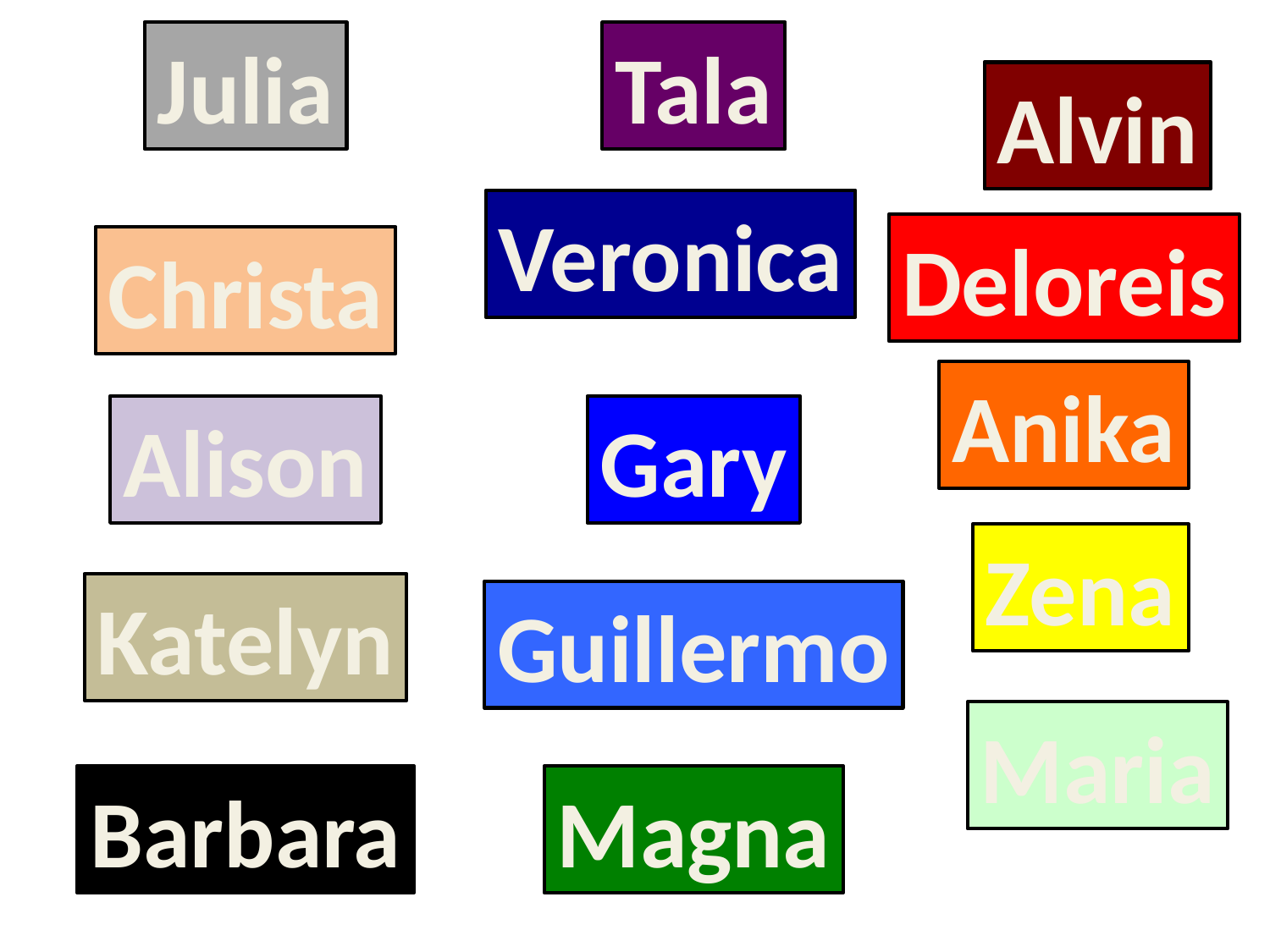

Julia
Tala
Alvin
Veronica
Deloreis
Christa
Anika
Alison
Gary
Zena
Katelyn
Guillermo
Maria
Barbara
Magna